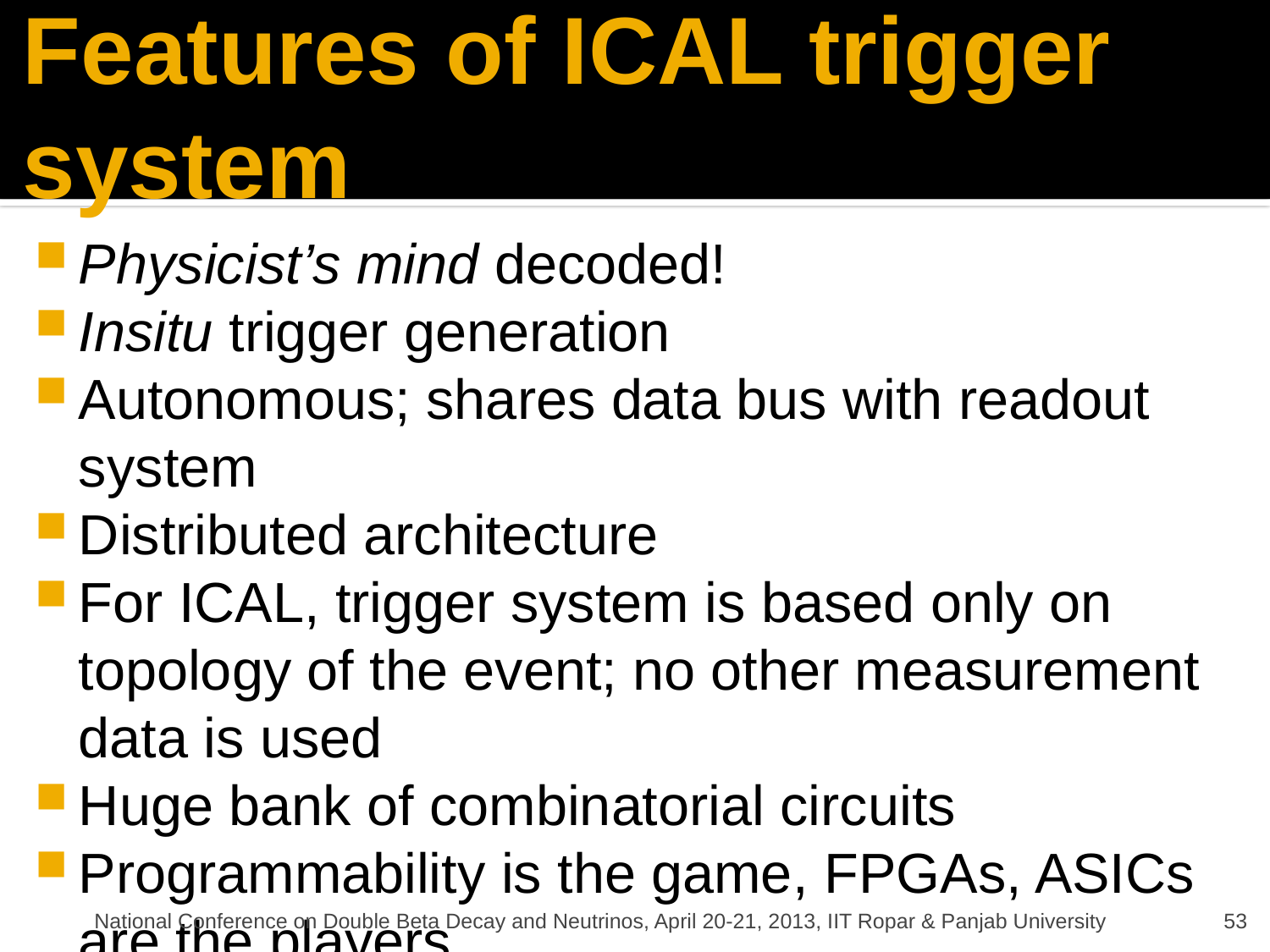

# Features of ICAL trigger system
Physicist’s mind decoded!
Insitu trigger generation
Autonomous; shares data bus with readout system
Distributed architecture
For ICAL, trigger system is based only on topology of the event; no other measurement data is used
Huge bank of combinatorial circuits
Programmability is the game, FPGAs, ASICs are the players
National Conference on Double Beta Decay and Neutrinos, April 20-21, 2013, IIT Ropar & Panjab University
53